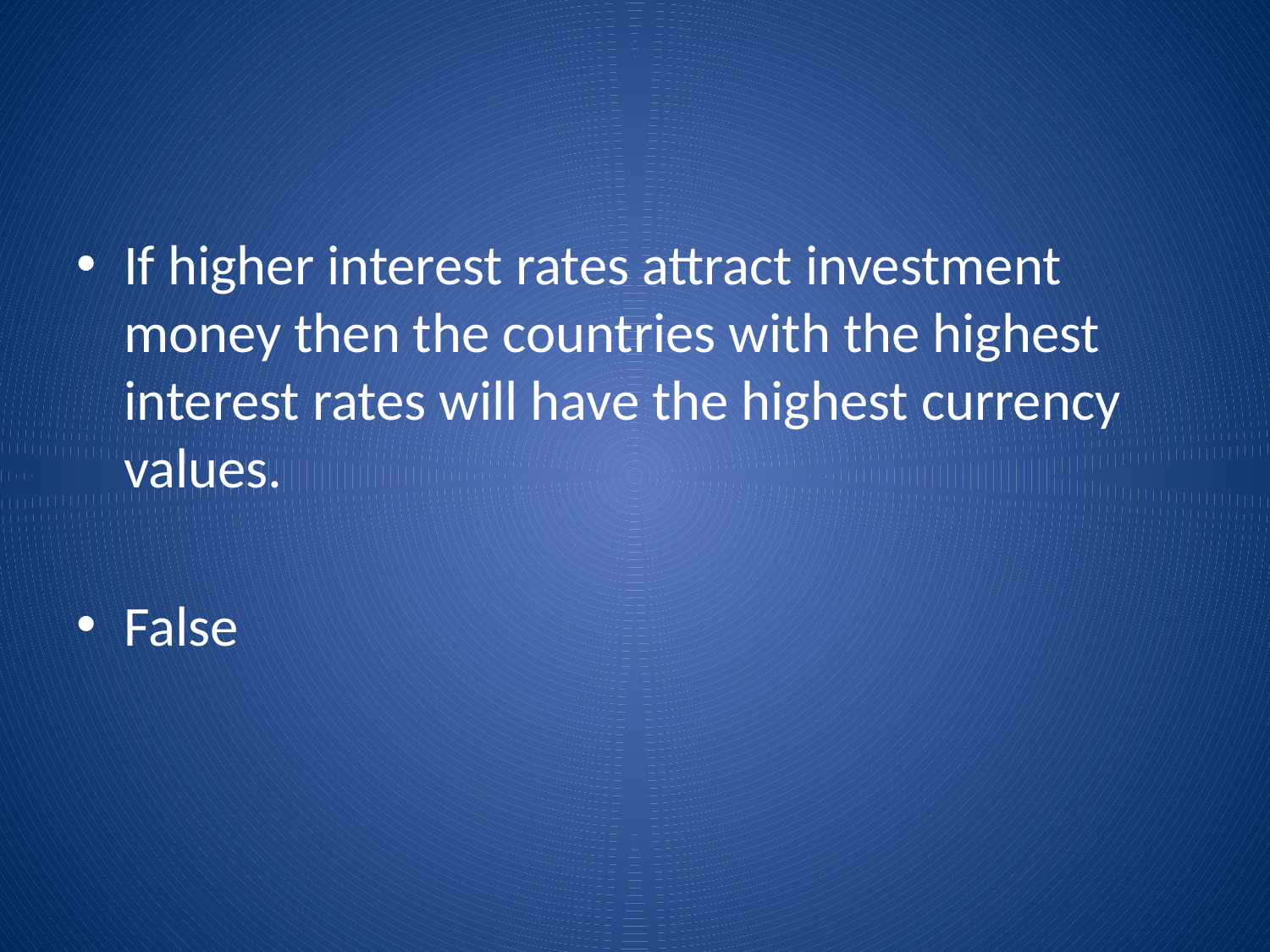

#
If higher interest rates attract investment money then the countries with the highest interest rates will have the highest currency values.

False